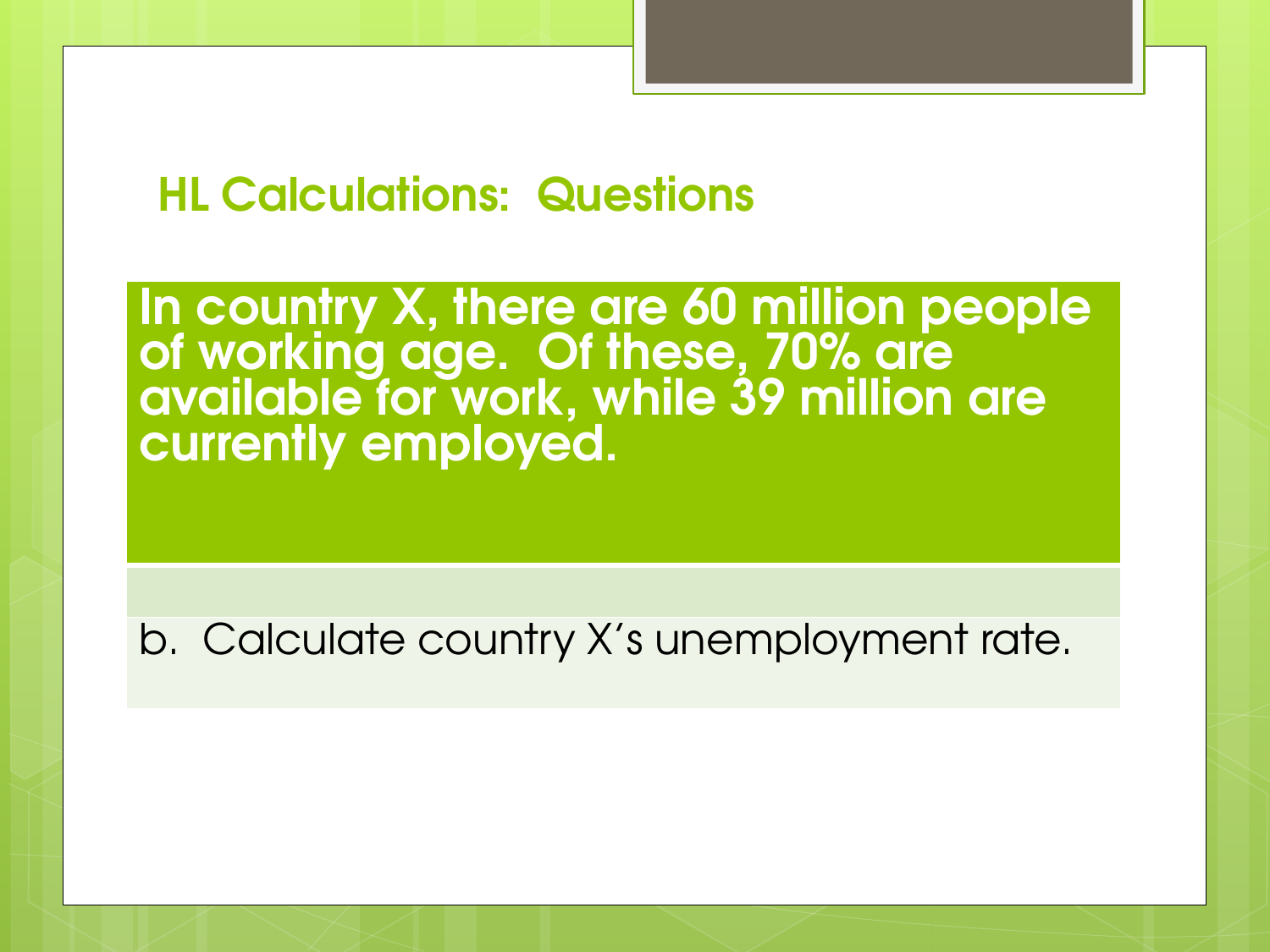

# HL Calculations:  Questions
| In country X, there are 60 million people of working age. Of these, 70% are available for work, while 39 million are currently employed. |
| --- |
|  |
| b. Calculate country X’s unemployment rate. |